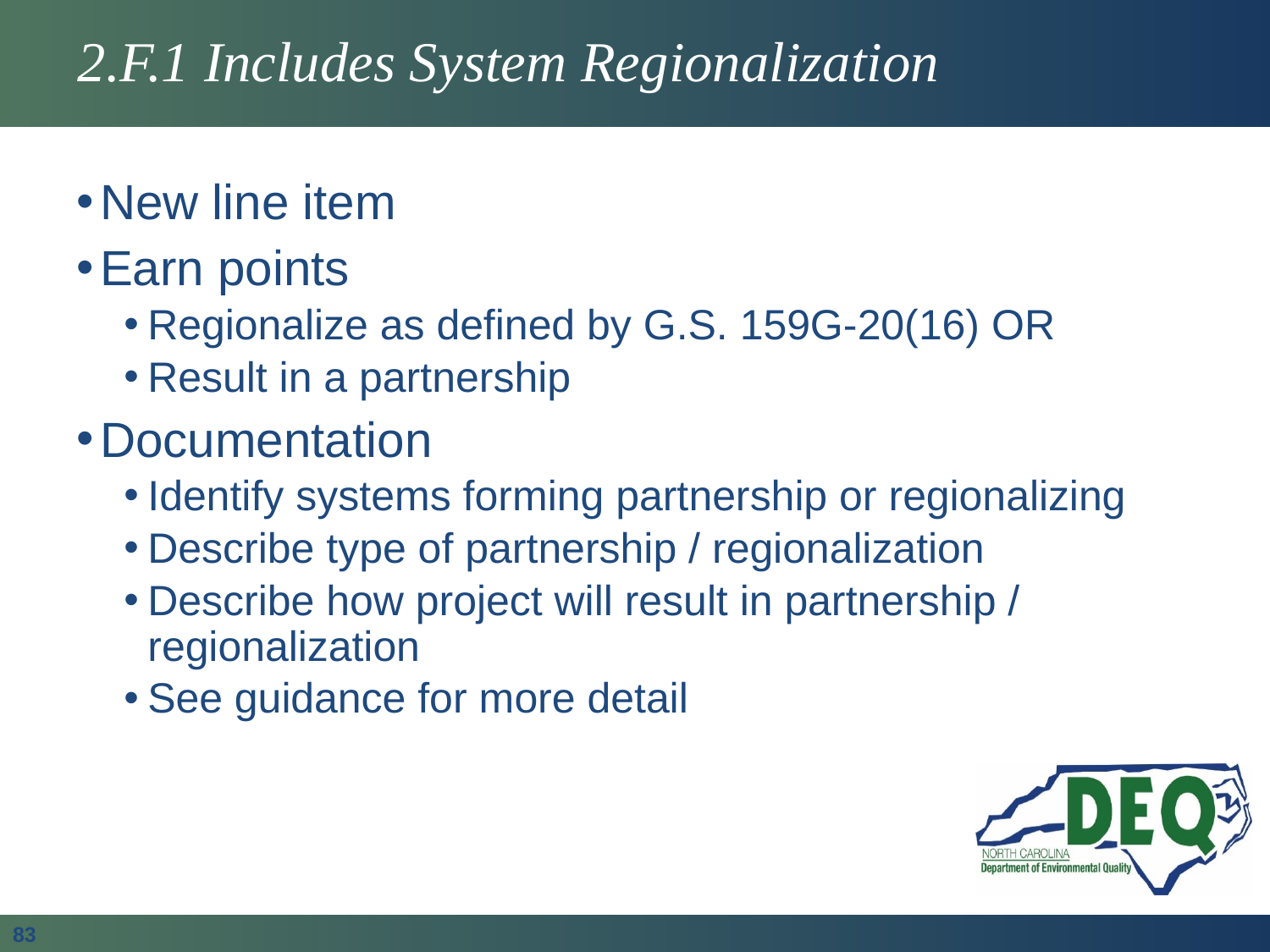

# 2.F.1 Includes System Regionalization
New line item
Earn points
Regionalize as defined by G.S. 159G-20(16) OR
Result in a partnership
Documentation
Identify systems forming partnership or regionalizing
Describe type of partnership / regionalization
Describe how project will result in partnership / regionalization
See guidance for more detail

83